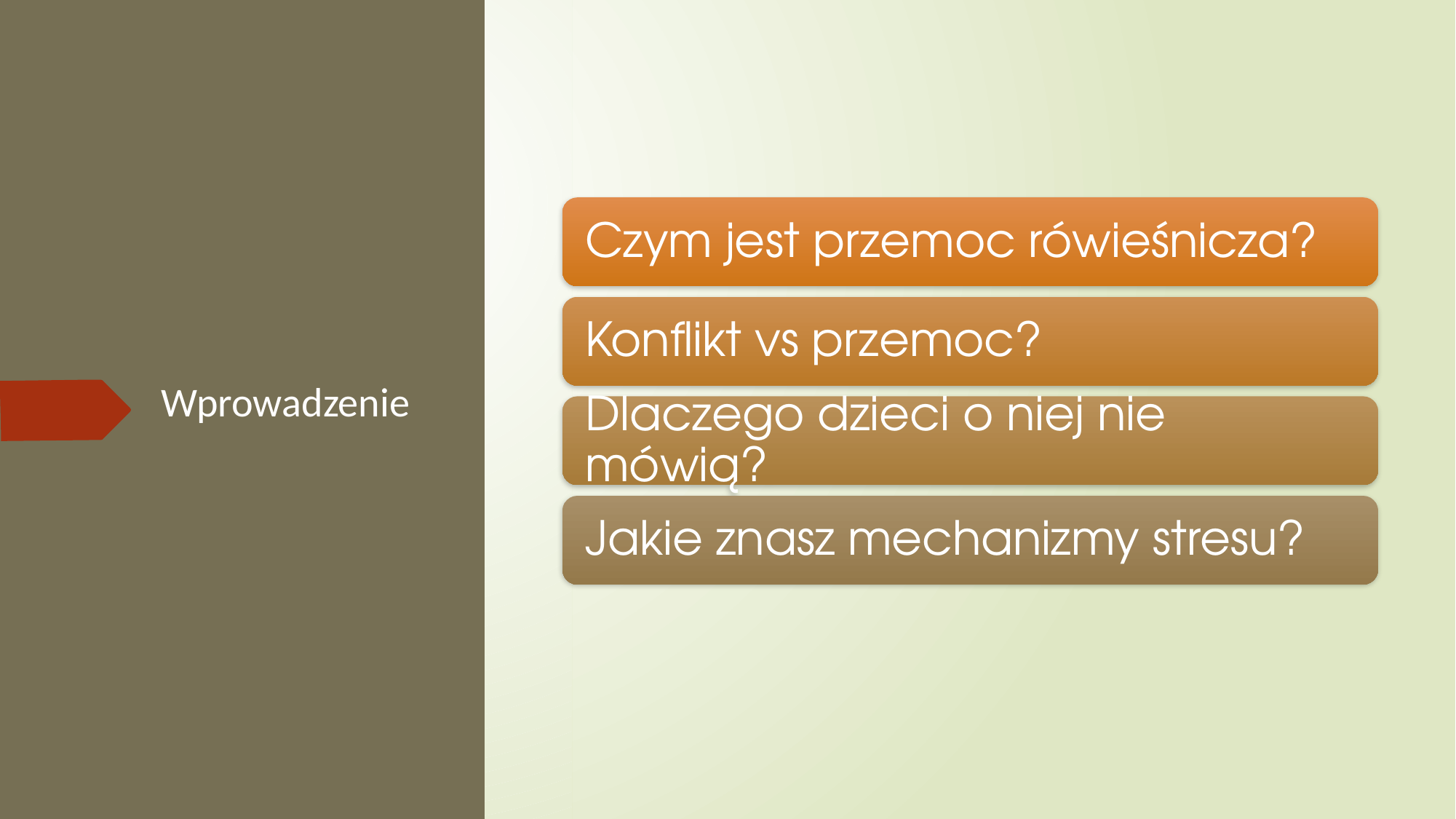

Czym jest przemoc rówieśnicza?
Konflikt vs przemoc?
Dlaczego dzieci o niej nie mówią?
Jakie znasz mechanizmy stresu?
# Wprowadzenie